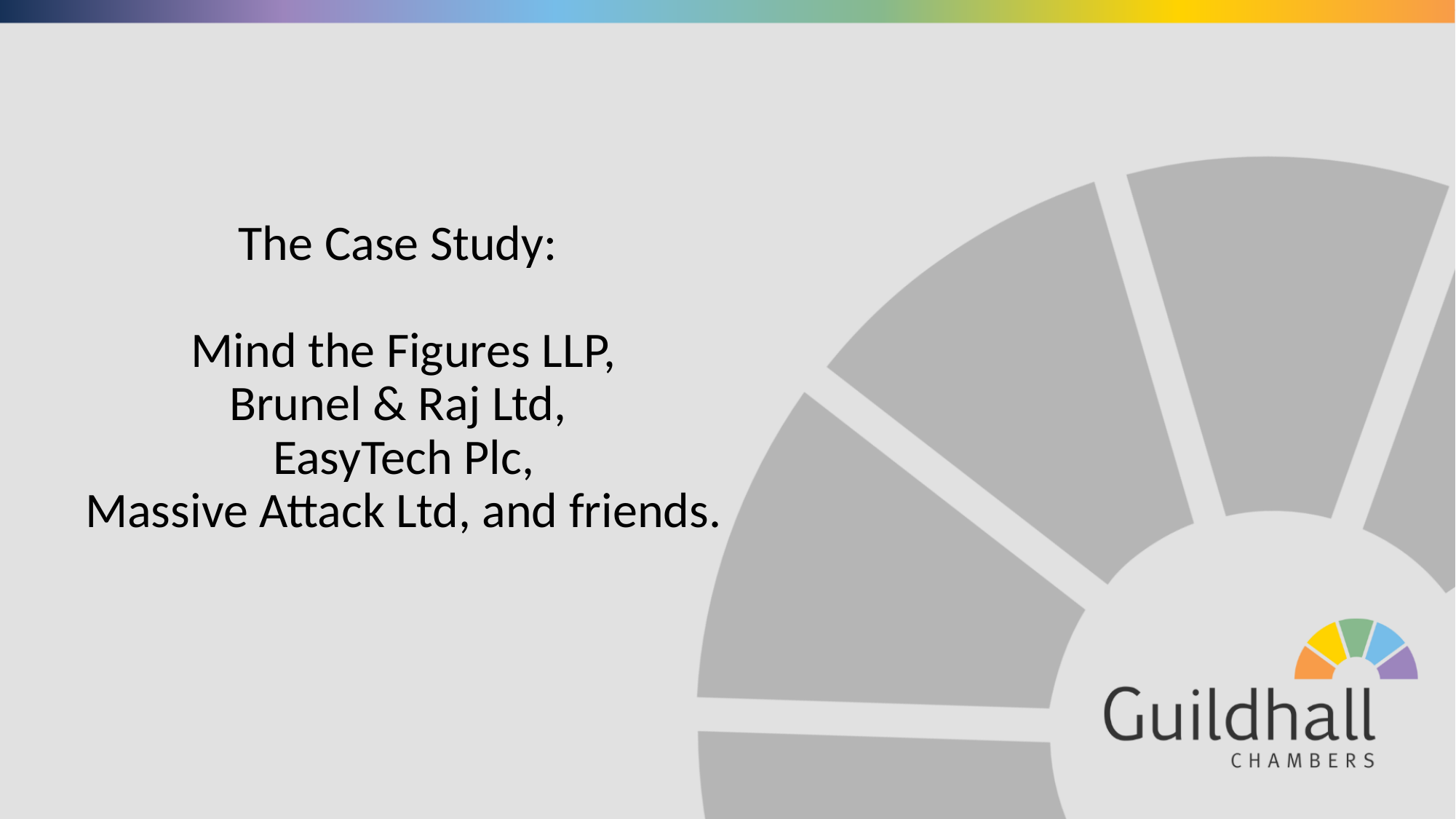

# The Case Study: Mind the Figures LLP, Brunel & Raj Ltd, EasyTech Plc, Massive Attack Ltd, and friends.